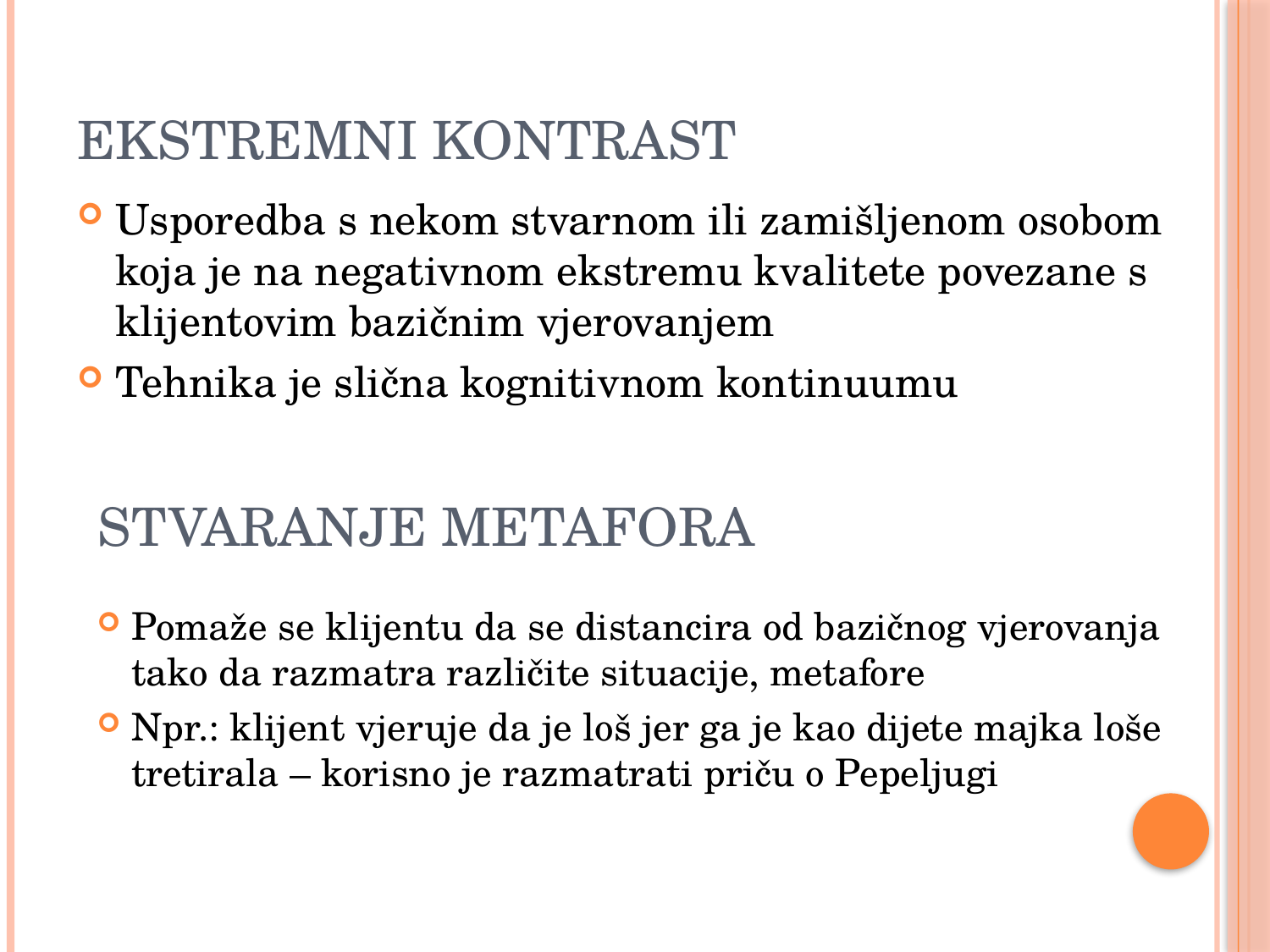

# Ekstremni kontrast
Usporedba s nekom stvarnom ili zamišljenom osobom koja je na negativnom ekstremu kvalitete povezane s klijentovim bazičnim vjerovanjem
Tehnika je slična kognitivnom kontinuumu

Stvaranje metafora
Pomaže se klijentu da se distancira od bazičnog vjerovanja tako da razmatra različite situacije, metafore
Npr.: klijent vjeruje da je loš jer ga je kao dijete majka loše tretirala – korisno je razmatrati priču o Pepeljugi